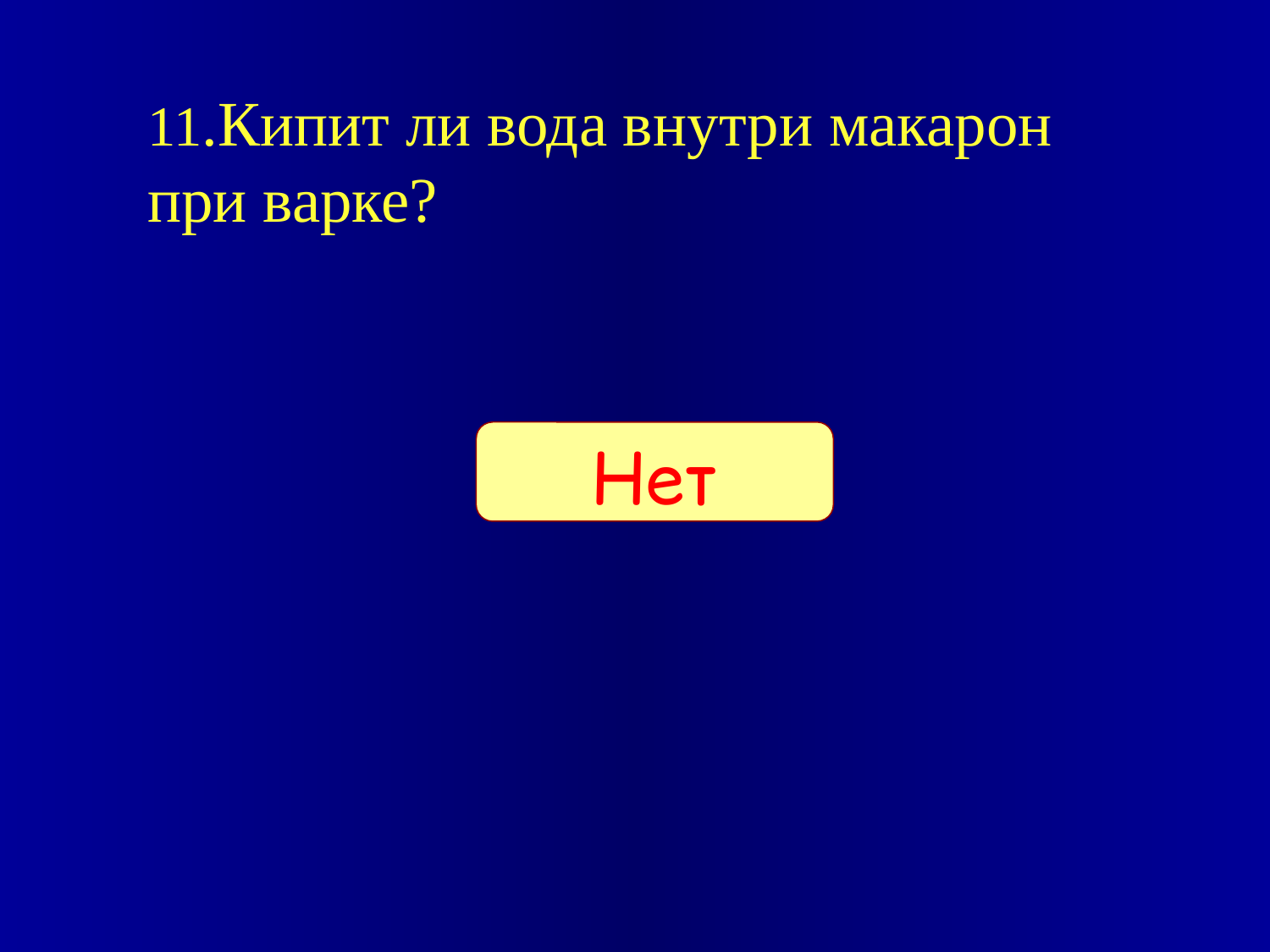

11.Кипит ли вода внутри макарон при варке?
Нет